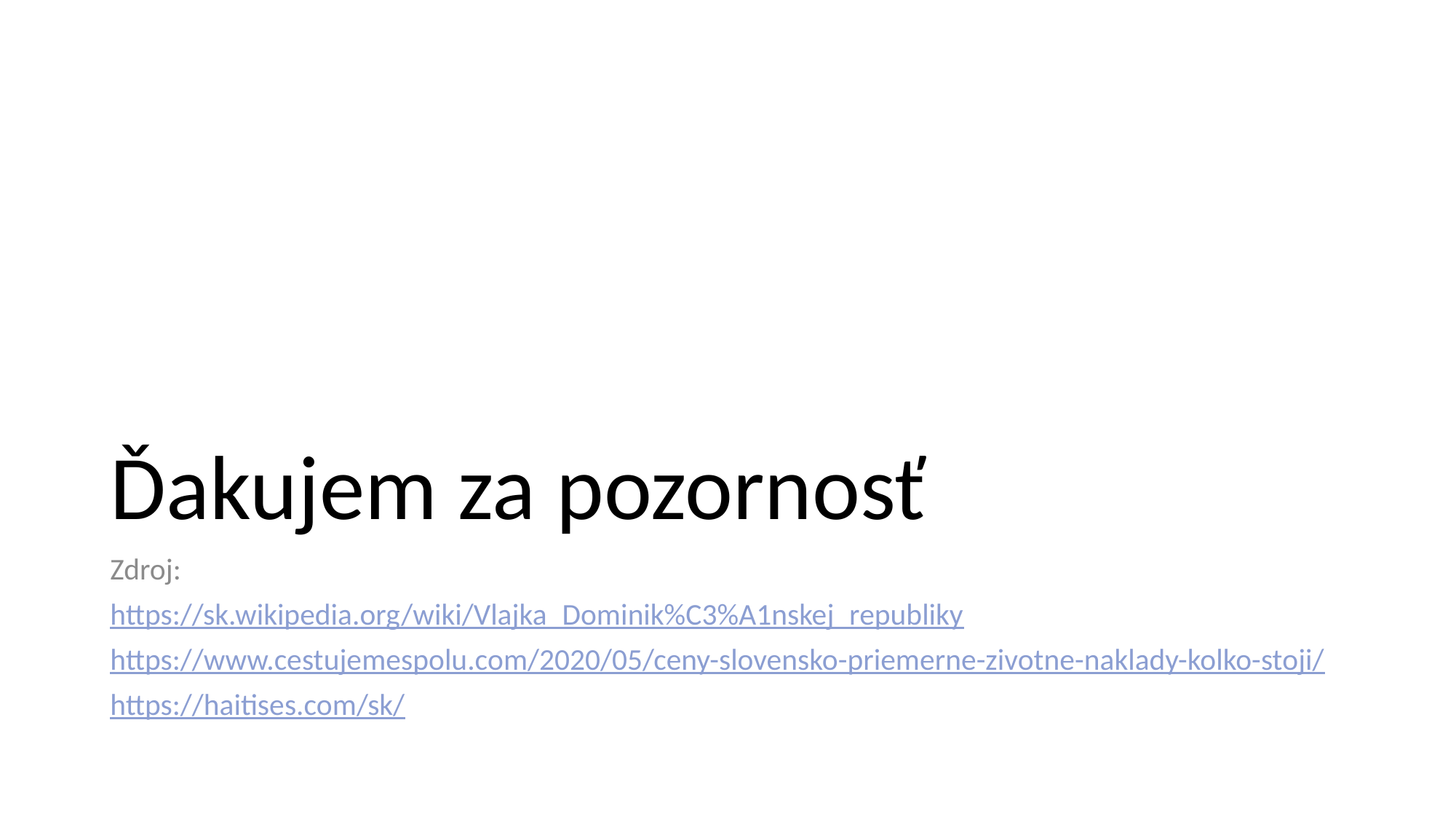

# Ďakujem za pozornosť
Zdroj:
https://sk.wikipedia.org/wiki/Vlajka_Dominik%C3%A1nskej_republiky
https://www.cestujemespolu.com/2020/05/ceny-slovensko-priemerne-zivotne-naklady-kolko-stoji/
https://haitises.com/sk/